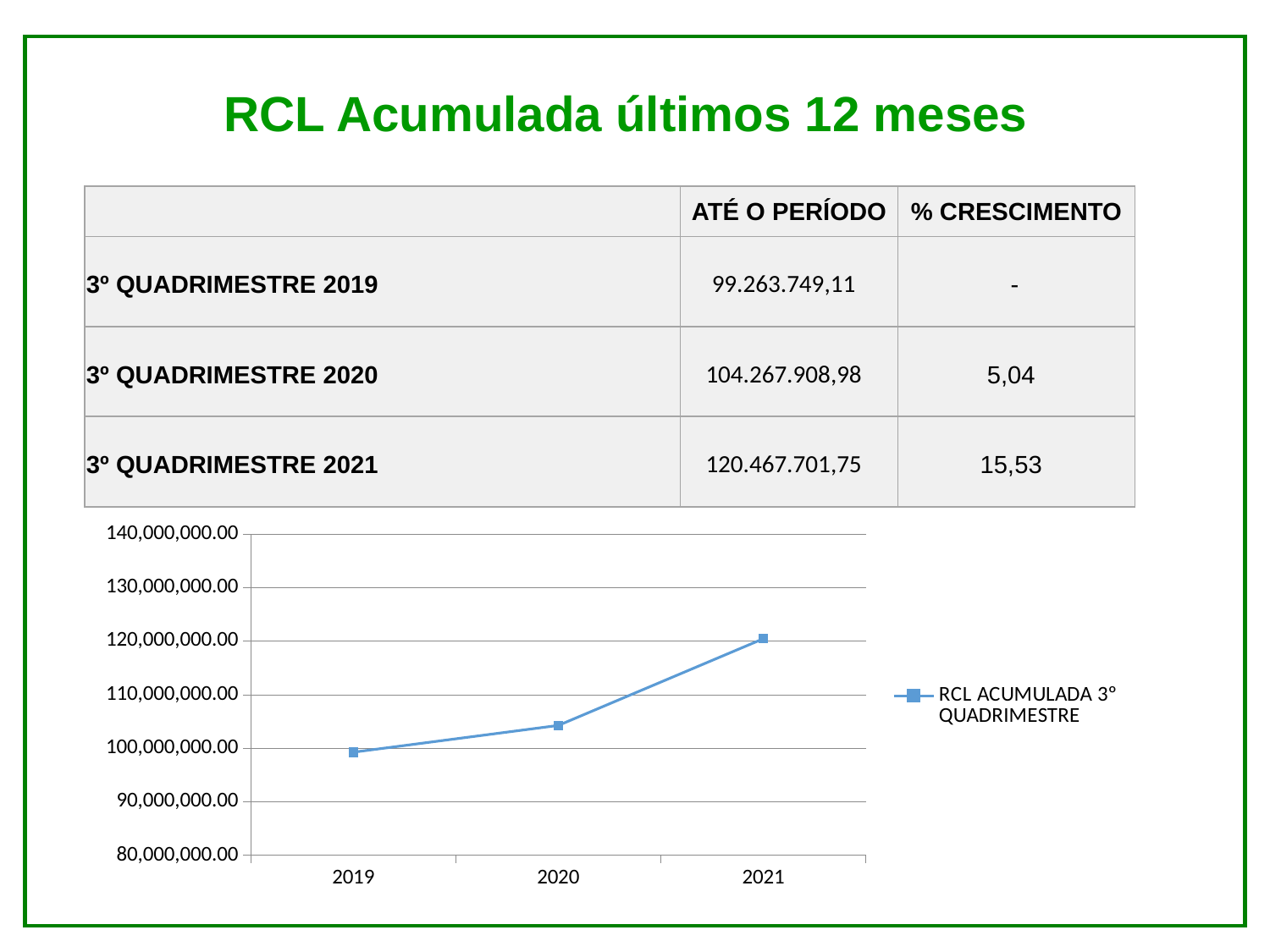

RCL Acumulada últimos 12 meses

|  | ATÉ O PERÍODO | % CRESCIMENTO |
| --- | --- | --- |
| 3º QUADRIMESTRE 2019 | 99.263.749,11 | - |
| 3º QUADRIMESTRE 2020 | 104.267.908,98 | 5,04 |
| 3º QUADRIMESTRE 2021 | 120.467.701,75 | 15,53 |

### Chart

| Category | RCL ACUMULADA 3º QUADRIMESTRE  |
|---|---|
| 2019 | 99263749.11 |
| 2020 | 104267908.98 |
| 2021 | 120467701.75 |